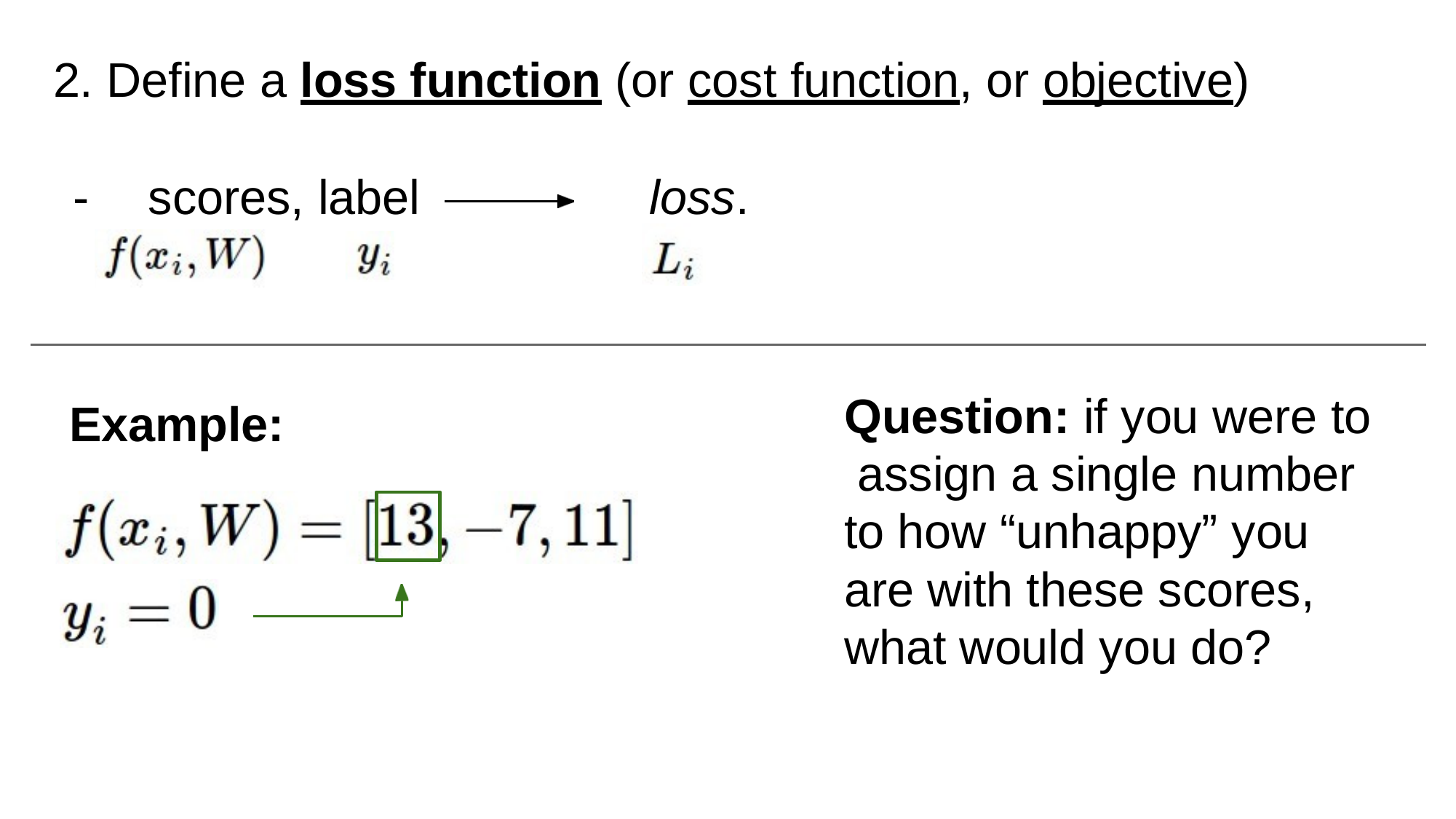

2. Define a loss function (or cost function, or objective)

-	scores, label	loss.

Question: if you were to  assign a single number  to how “unhappy” you  are with these scores,  what would you do?
Example:

Fei-Fei Li & Andrej Karpathy	Lecture 2 -	7 Jan 2015